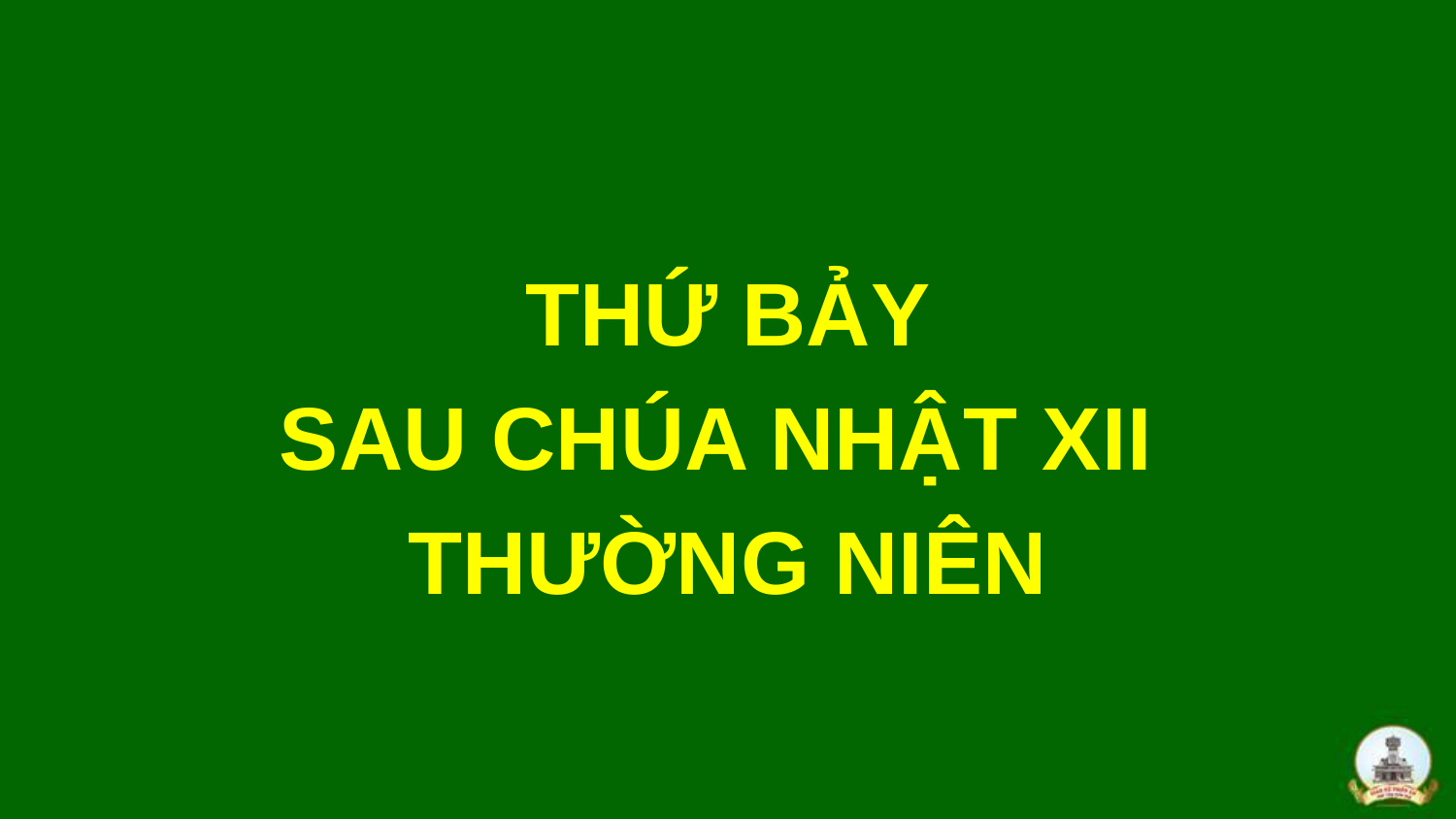

THỨ BẢY
SAU CHÚA NHẬT XII
THƯỜNG NIÊN